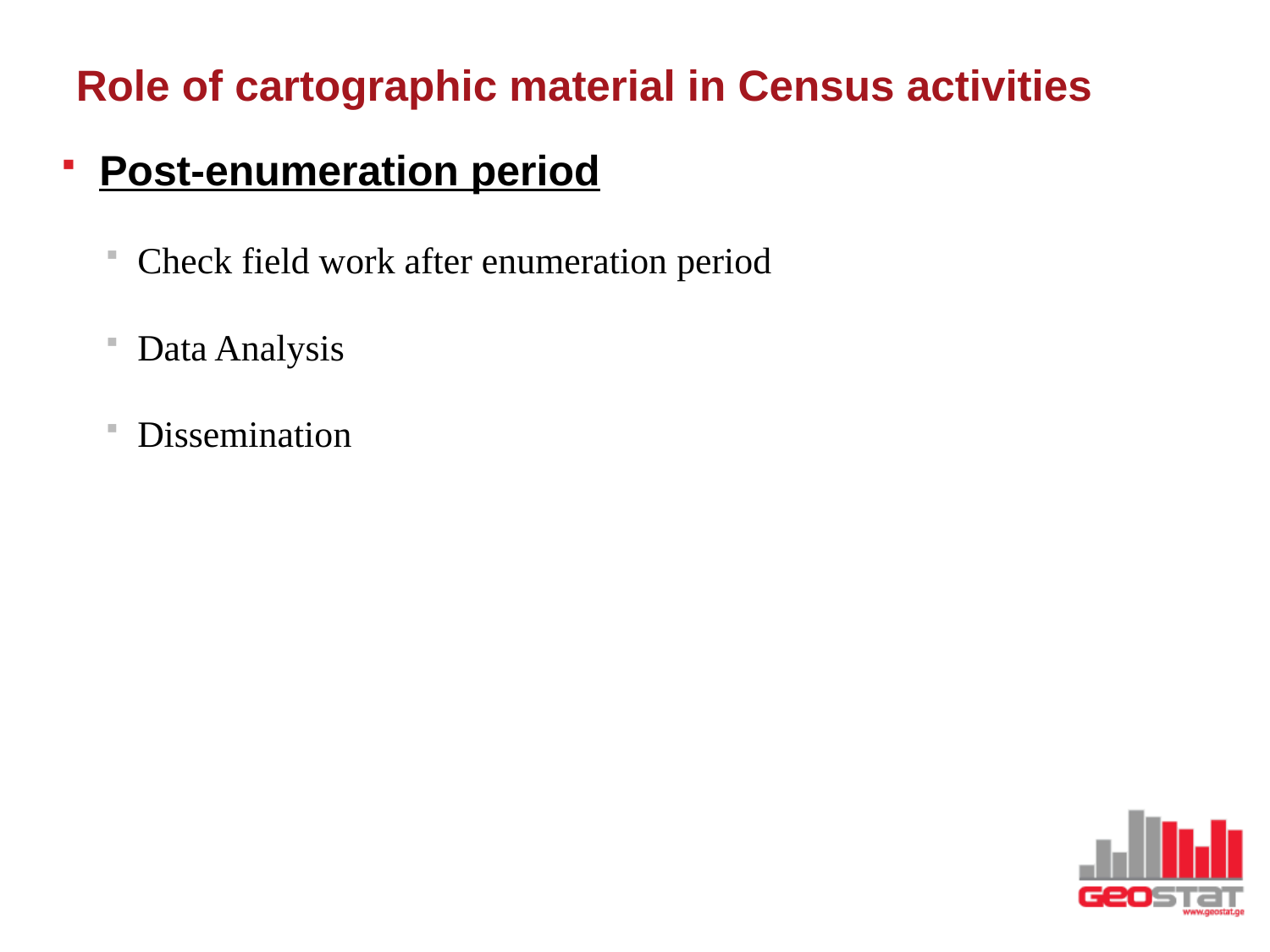

# Role of cartographic material in Census activities
Post-enumeration period
Check field work after enumeration period
Data Analysis
Dissemination